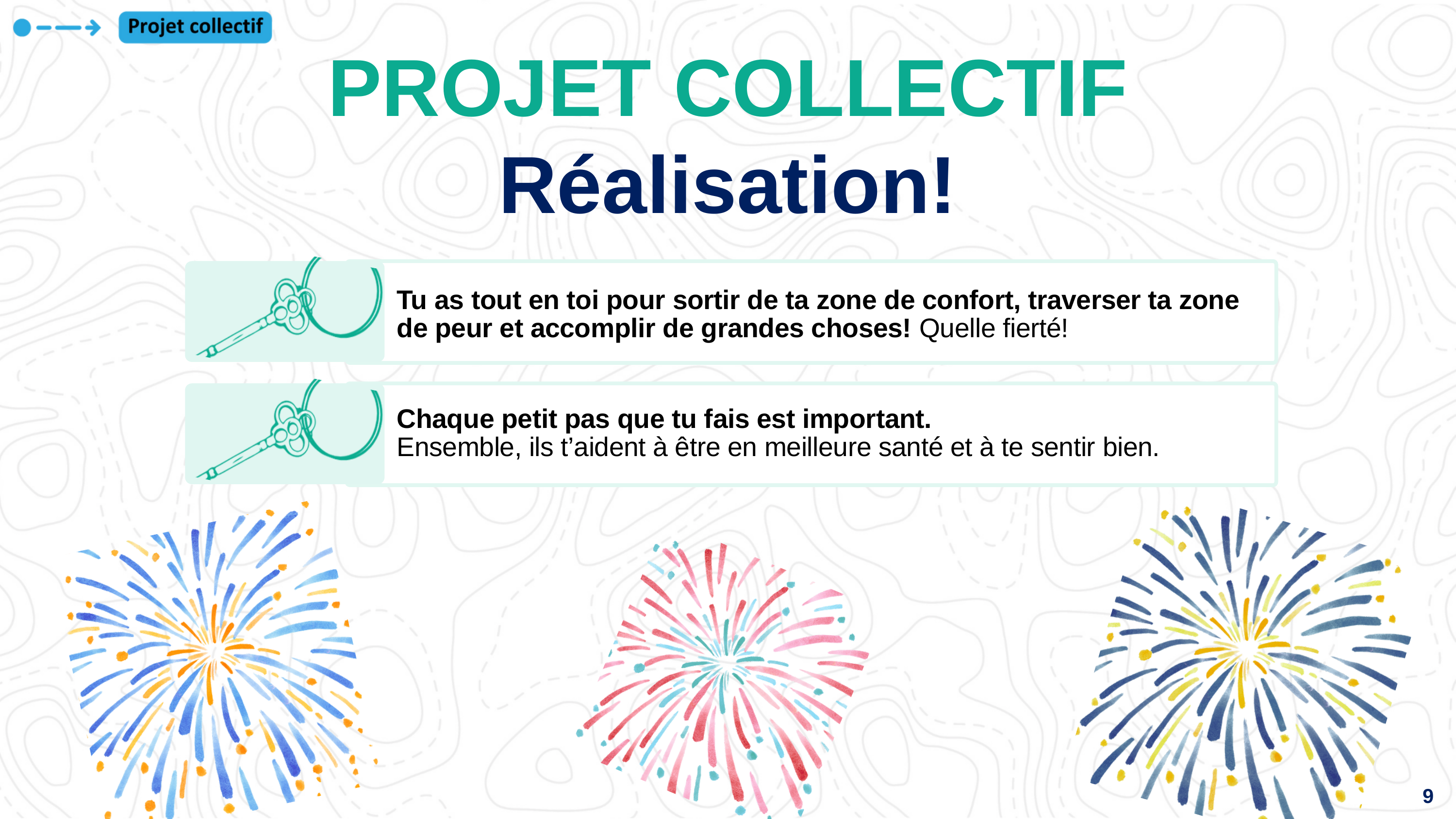

PROJET COLLECTIF
Réalisation!

Tu as tout en toi pour sortir de ta zone de confort, traverser ta zone de peur et accomplir de grandes choses! Quelle fierté!

Chaque petit pas que tu fais est important.
Ensemble, ils t’aident à être en meilleure santé et à te sentir bien.

9